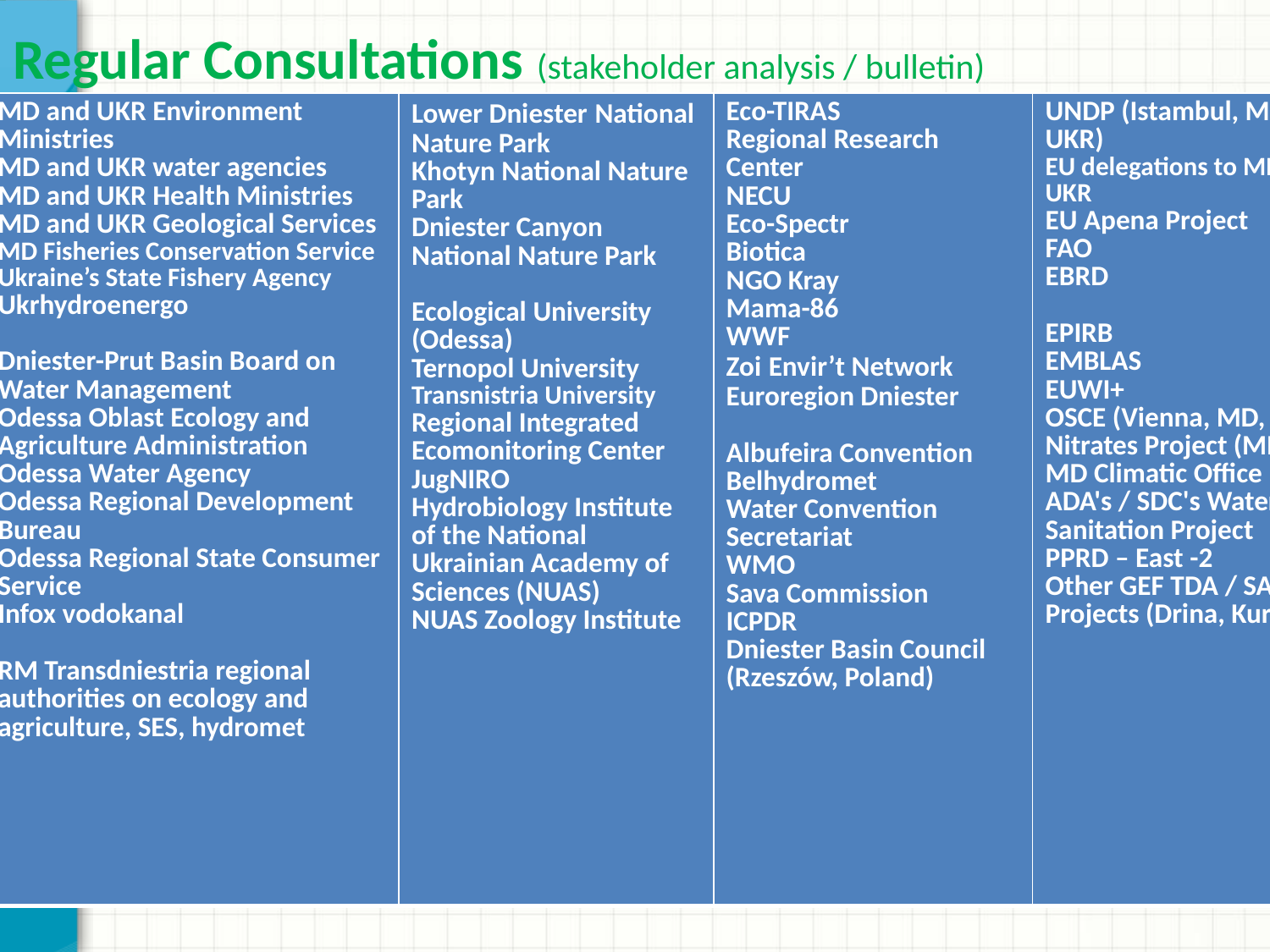

# Regular Consultations (stakeholder analysis / bulletin)
| MD and UKR Environment Ministries MD and UKR water agencies MD and UKR Health Ministries MD and UKR Geological Services MD Fisheries Conservation Service Ukraine’s State Fishery Agency Ukrhydroenergo Dniester-Prut Basin Board on Water Management Odessa Oblast Ecology and Agriculture Administration Odessa Water Agency Odessa Regional Development Bureau Odessa Regional State Consumer Service Infox vodokanal RM Transdniestria regional authorities on ecology and agriculture, SES, hydromet | Lower Dniester National Nature Park Khotyn National Nature Park Dniester Canyon National Nature Park Ecological University (Odessa) Ternopol University Transnistria University Regional Integrated Ecomonitoring Center JugNIRO Hydrobiology Institute of the National Ukrainian Academy of Sciences (NUAS) NUAS Zoology Institute | Eco-TIRAS Regional Research Center NECU Eco-Spectr Biotica NGO Kray Mama-86 WWF Zoi Envir’t Network Euroregion Dniester Albufeira Convention Belhydromet Water Convention Secretariat WMO Sava Commission ICPDR Dniester Basin Council (Rzeszów, Poland) | UNDP (Istambul, MD, UKR) EU delegations to MD and UKR EU Apena Project FAO EBRD EPIRB EMBLAS EUWI+ OSCE (Vienna, MD, UKR) Nitrates Project (MD) MD Climatic Office ADA's / SDC's Water & Sanitation Project PPRD – East -2 Other GEF TDA / SAP Projects (Drina, Kura) |
| --- | --- | --- | --- |